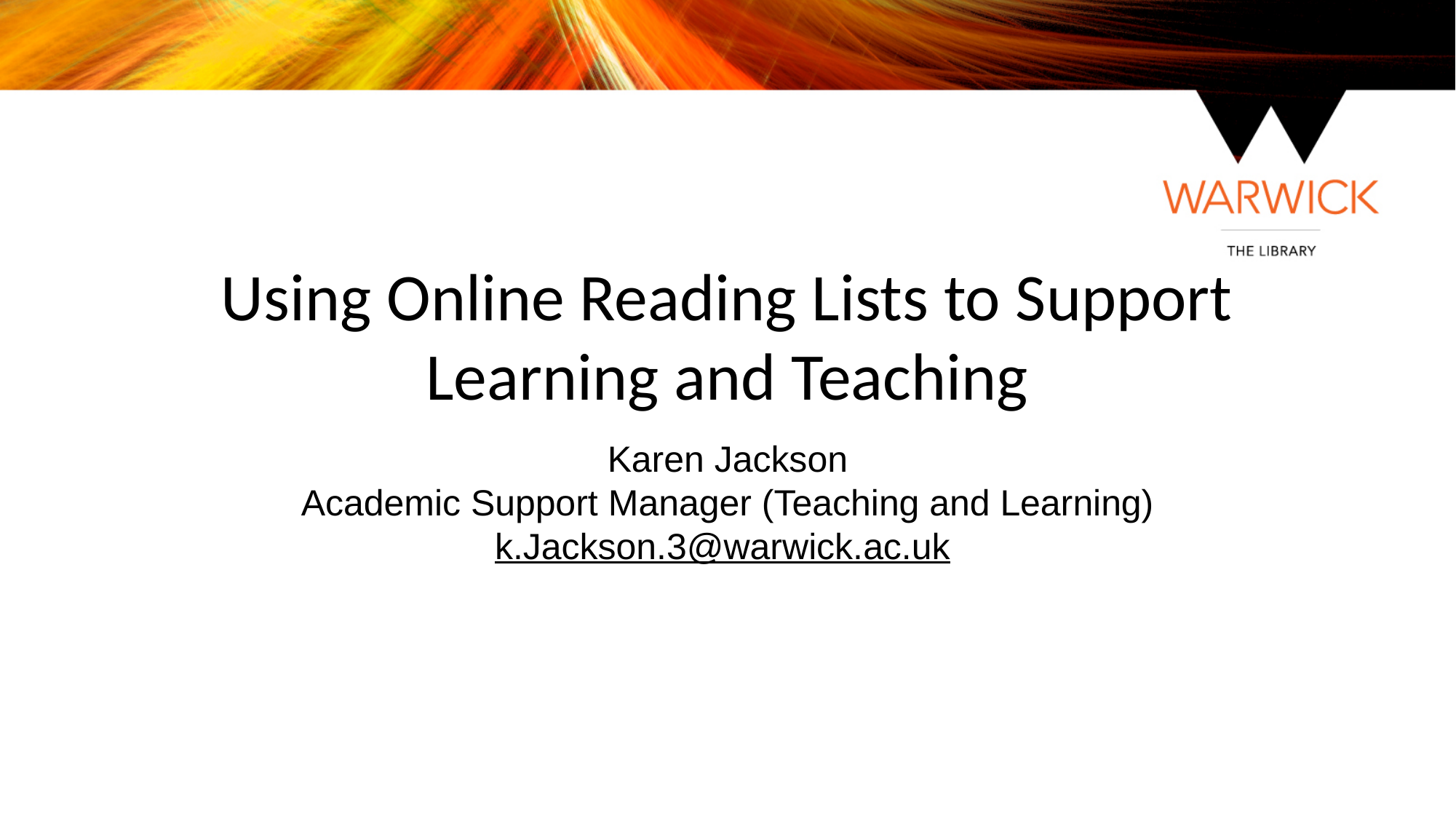

# Using Online Reading Lists to Support Learning and Teaching
Karen Jackson
Academic Support Manager (Teaching and Learning)
k.Jackson.3@warwick.ac.uk